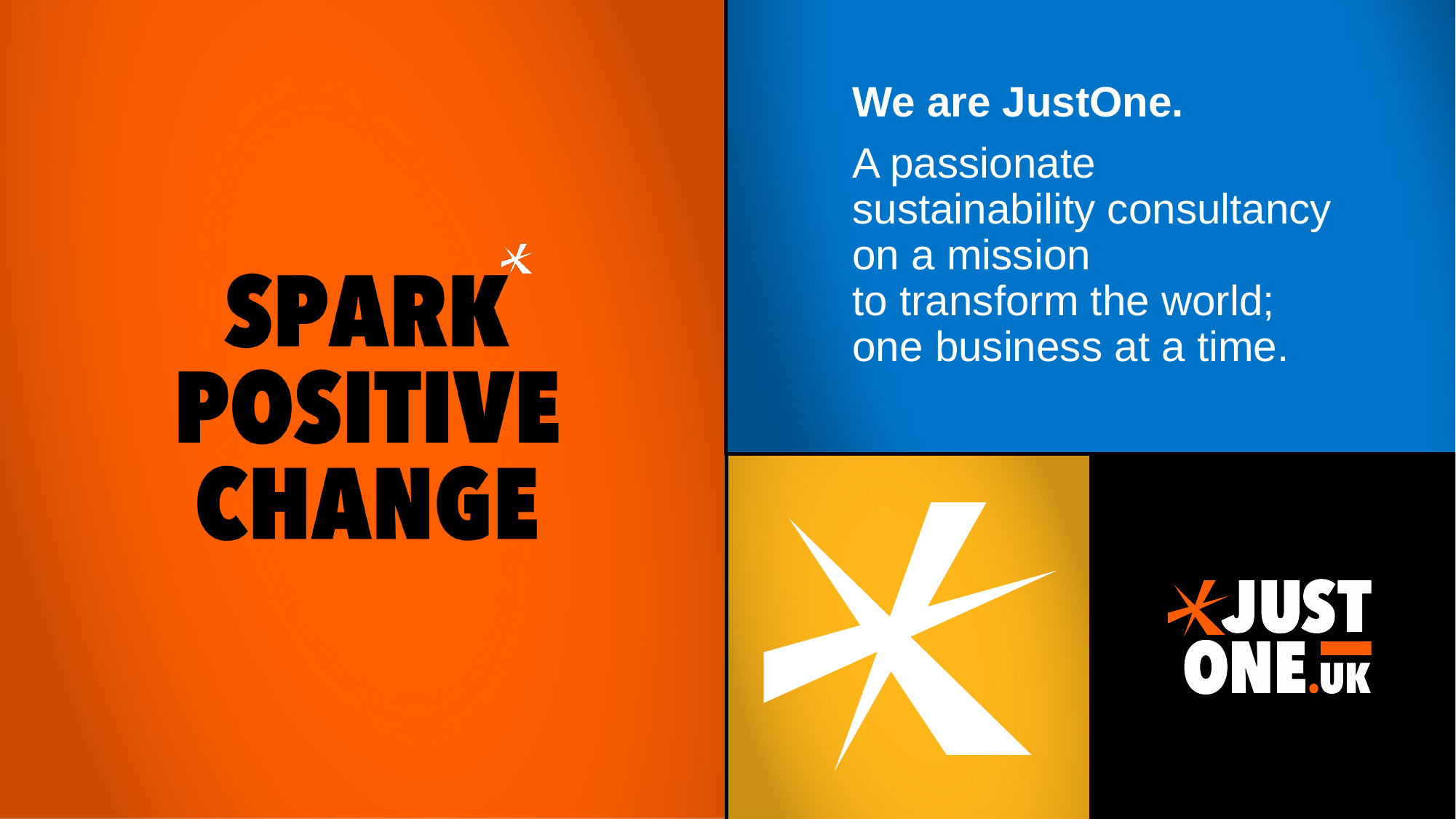

We are JustOne.
A passionate sustainability consultancy on a mission
to transform the world;
one business at a time.